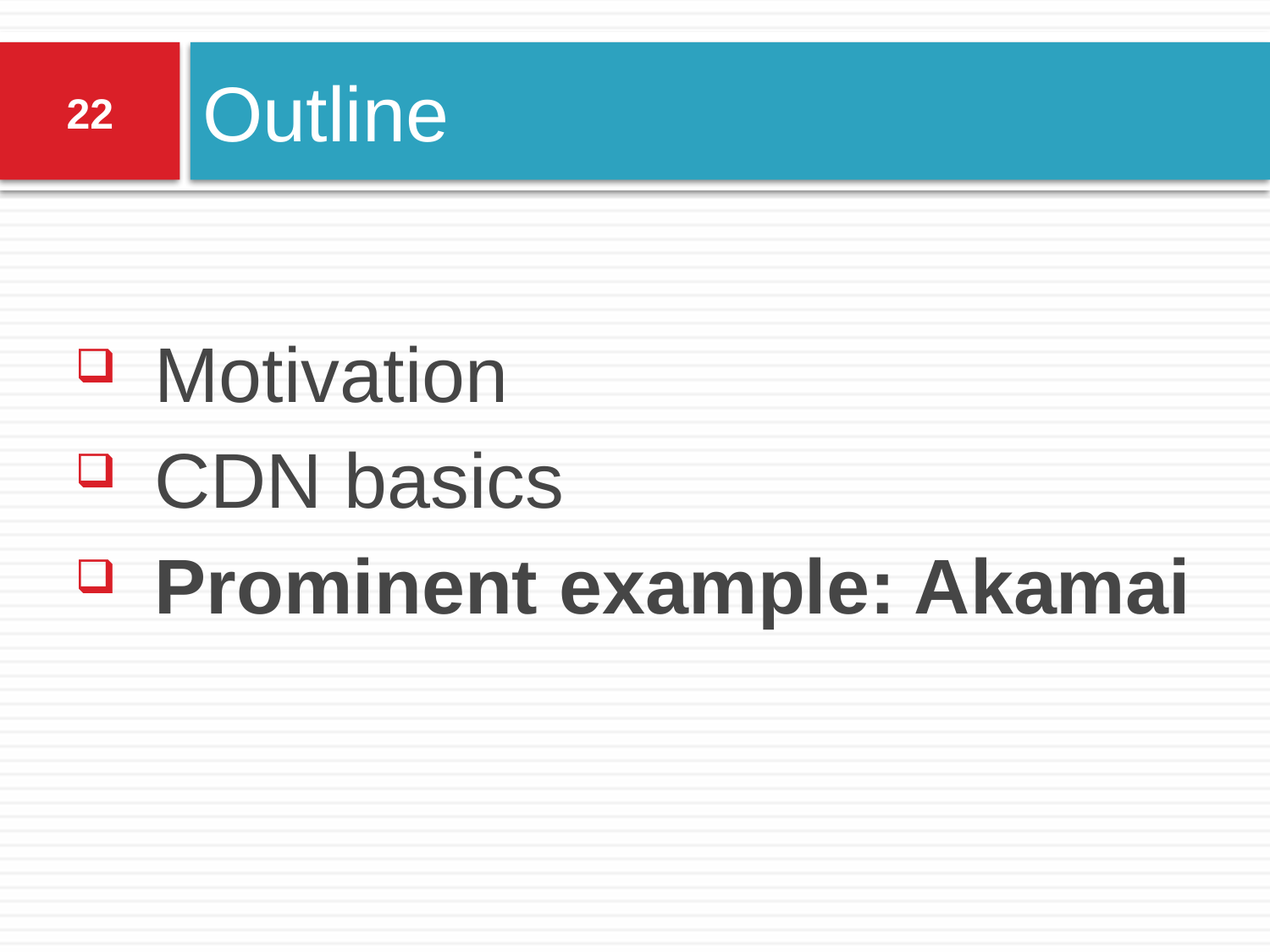

# Outline
22
Motivation
CDN basics
Prominent example: Akamai